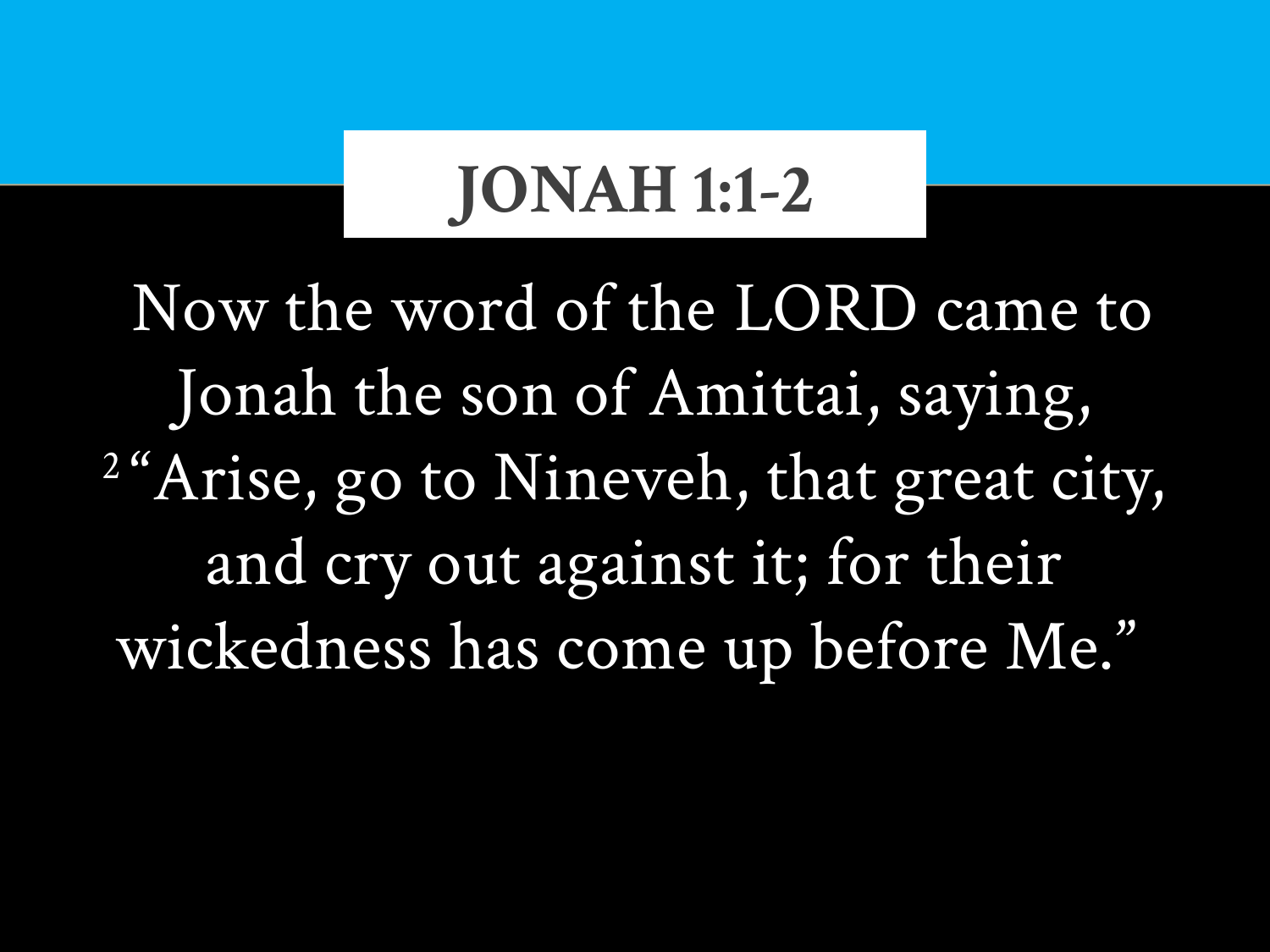

# Jonah 1:1-2
 Now the word of the Lord came to Jonah the son of Amittai, saying, 2 “Arise, go to Nineveh, that great city, and cry out against it; for their wickedness has come up before Me.”